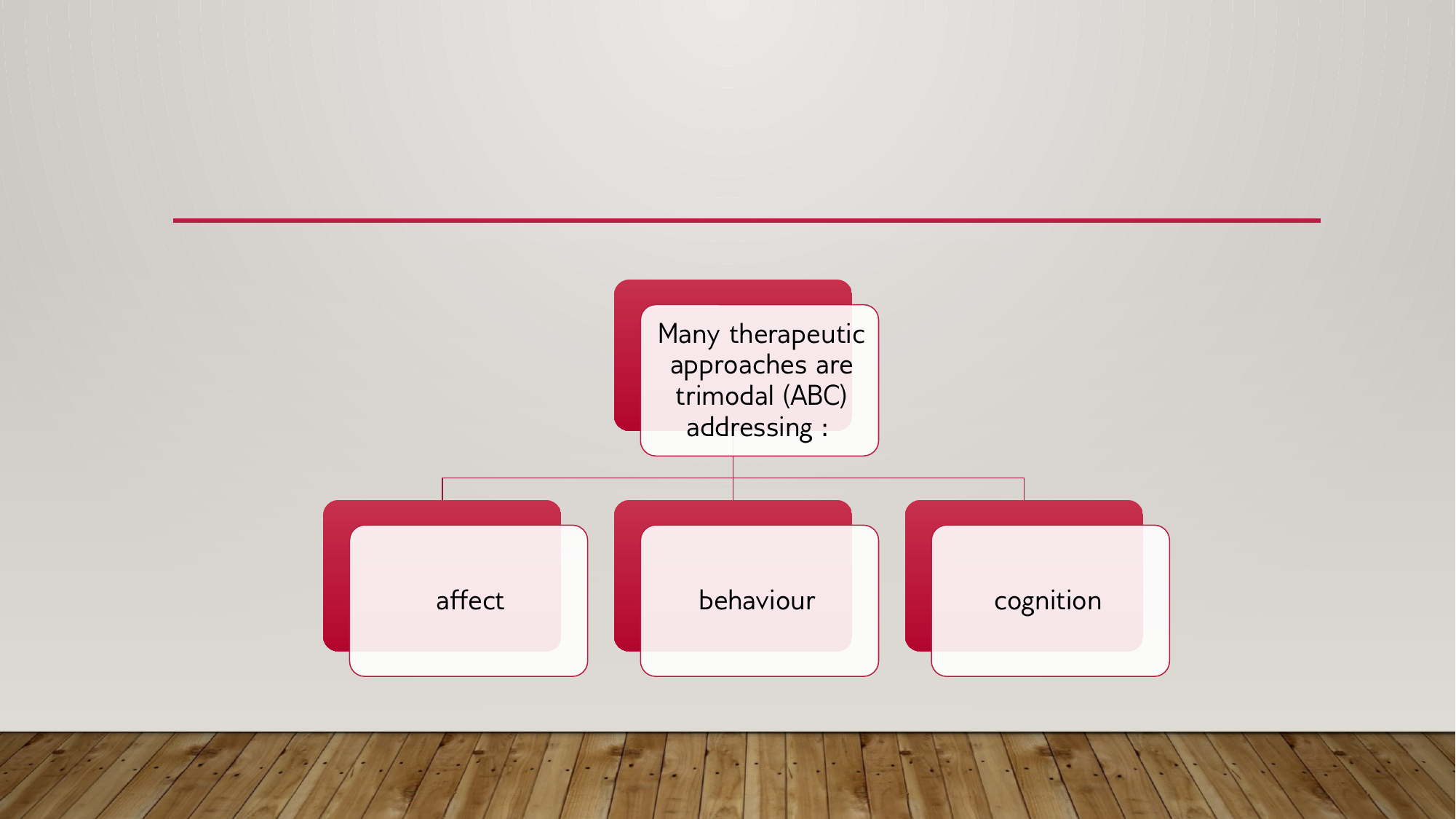

Many therapeutic approaches are trimodal (ABC) addressing :
affect
behaviour
cognition